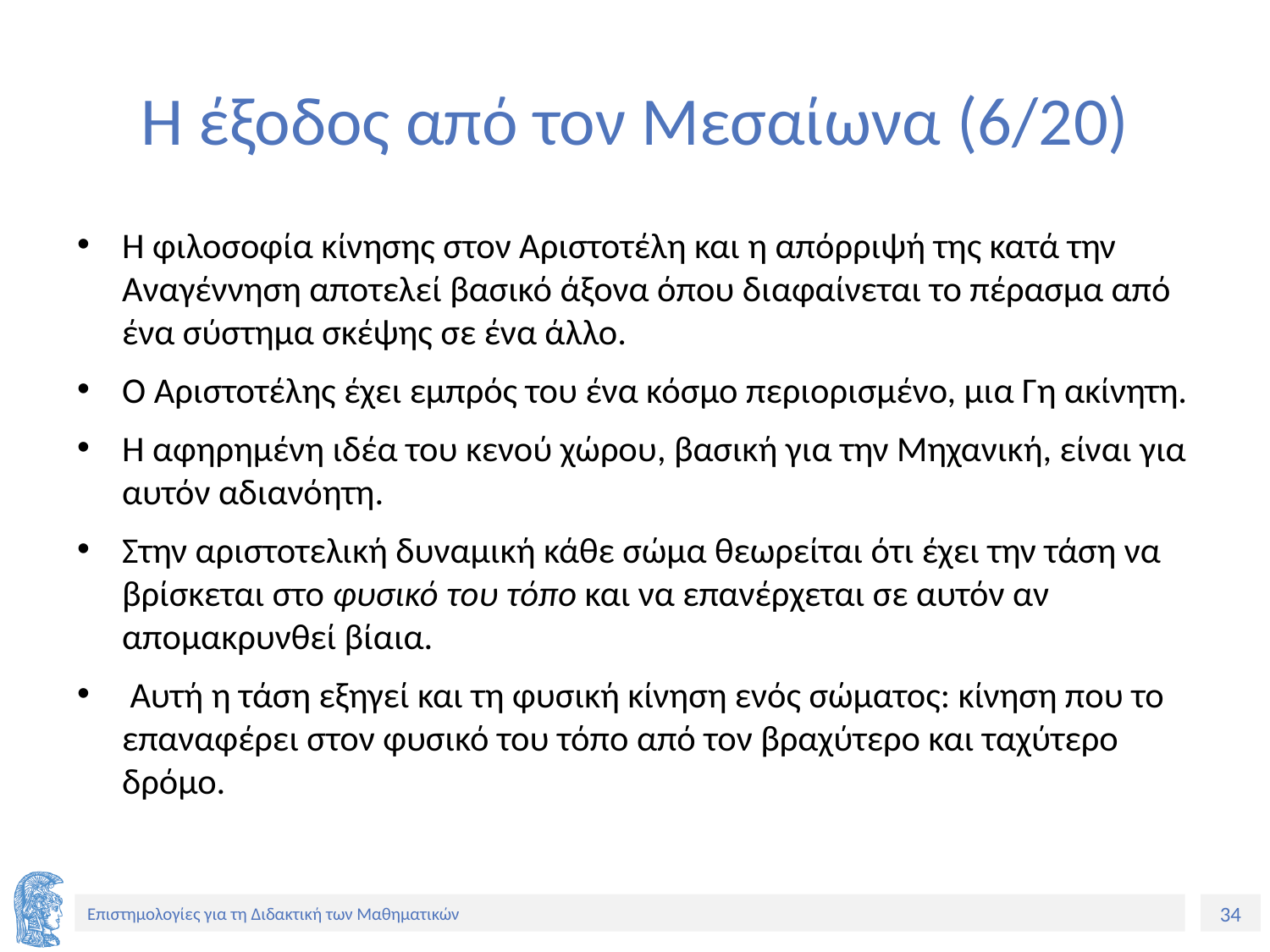

# Η έξοδος από τον Μεσαίωνα (6/20)
Η φιλοσοφία κίνησης στον Αριστοτέλη και η απόρριψή της κατά την Αναγέννηση αποτελεί βασικό άξονα όπου διαφαίνεται το πέρασμα από ένα σύστημα σκέψης σε ένα άλλο.
Ο Αριστοτέλης έχει εμπρός του ένα κόσμο περιορισμένο, μια Γη ακίνητη.
Η αφηρημένη ιδέα του κενού χώρου, βασική για την Μηχανική, είναι για αυτόν αδιανόητη.
Στην αριστοτελική δυναμική κάθε σώμα θεωρείται ότι έχει την τάση να βρίσκεται στο φυσικό του τόπο και να επανέρχεται σε αυτόν αν απομακρυνθεί βίαια.
 Αυτή η τάση εξηγεί και τη φυσική κίνηση ενός σώματος: κίνηση που το επαναφέρει στον φυσικό του τόπο από τον βραχύτερο και ταχύτερο δρόμο.